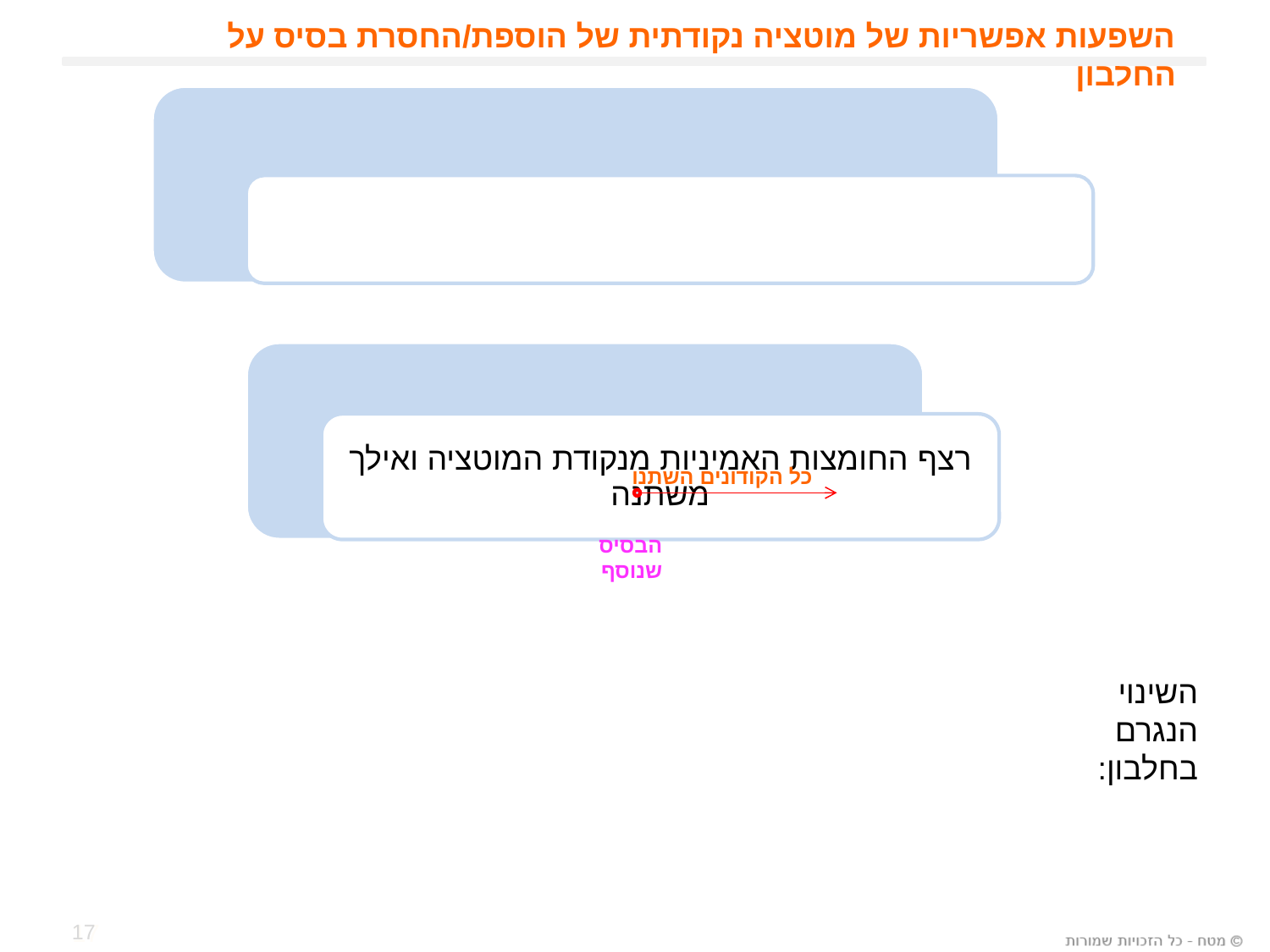

# השפעות אפשריות של מוטציה נקודתית של הוספת/החסרת בסיס על החלבון

כל הקודונים השתנו

הבסיס
שנוסף
השינוי
הנגרם
בחלבון:
17
17